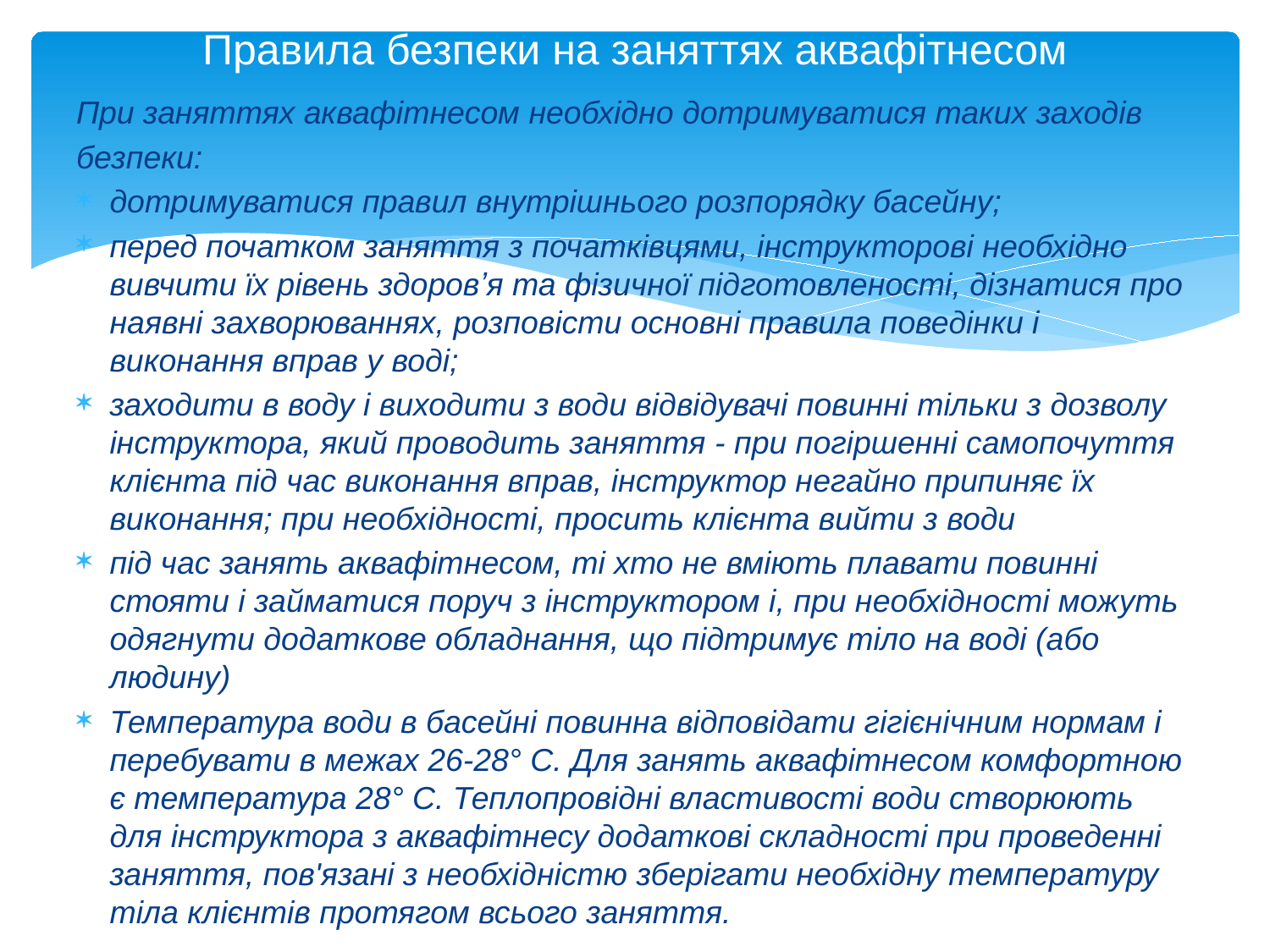

# Правила безпеки на заняттях аквафітнесом
При заняттях аквафітнесом необхідно дотримуватися таких заходів
безпеки:
﻿﻿дотримуватися правил внутрішнього розпорядку басейну;
﻿﻿перед початком заняття з початківцями, інструкторові необхідно вивчити їх рівень здоровʼя та фізичної підготовленості, дізнатися про наявні захворюваннях, розповісти основні правила поведінки і виконання вправ у воді;
﻿﻿заходити в воду і виходити з води відвідувачі повинні тільки з дозволу інструктора, який проводить заняття - при погіршенні самопочуття клієнта під час виконання вправ, інструктор негайно припиняє їх виконання; при необхідності, просить клієнта вийти з води
під час занять аквафітнесом, ті хто не вміють плавати повинні стояти і займатися поруч з інструктором і, при необхідності можуть одягнути додаткове обладнання, що підтримує тіло на воді (або людину)
Температура води в басейні повинна відповідати гігієнічним нормам і перебувати в межах 26-28° C. Для занять аквафітнесом комфортною є температура 28° C. Теплопровідні властивості води створюють для інструктора з аквафітнесу додаткові складності при проведенні заняття, пов'язані з необхідністю зберігати необхідну температуру тіла клієнтів протягом всього заняття.